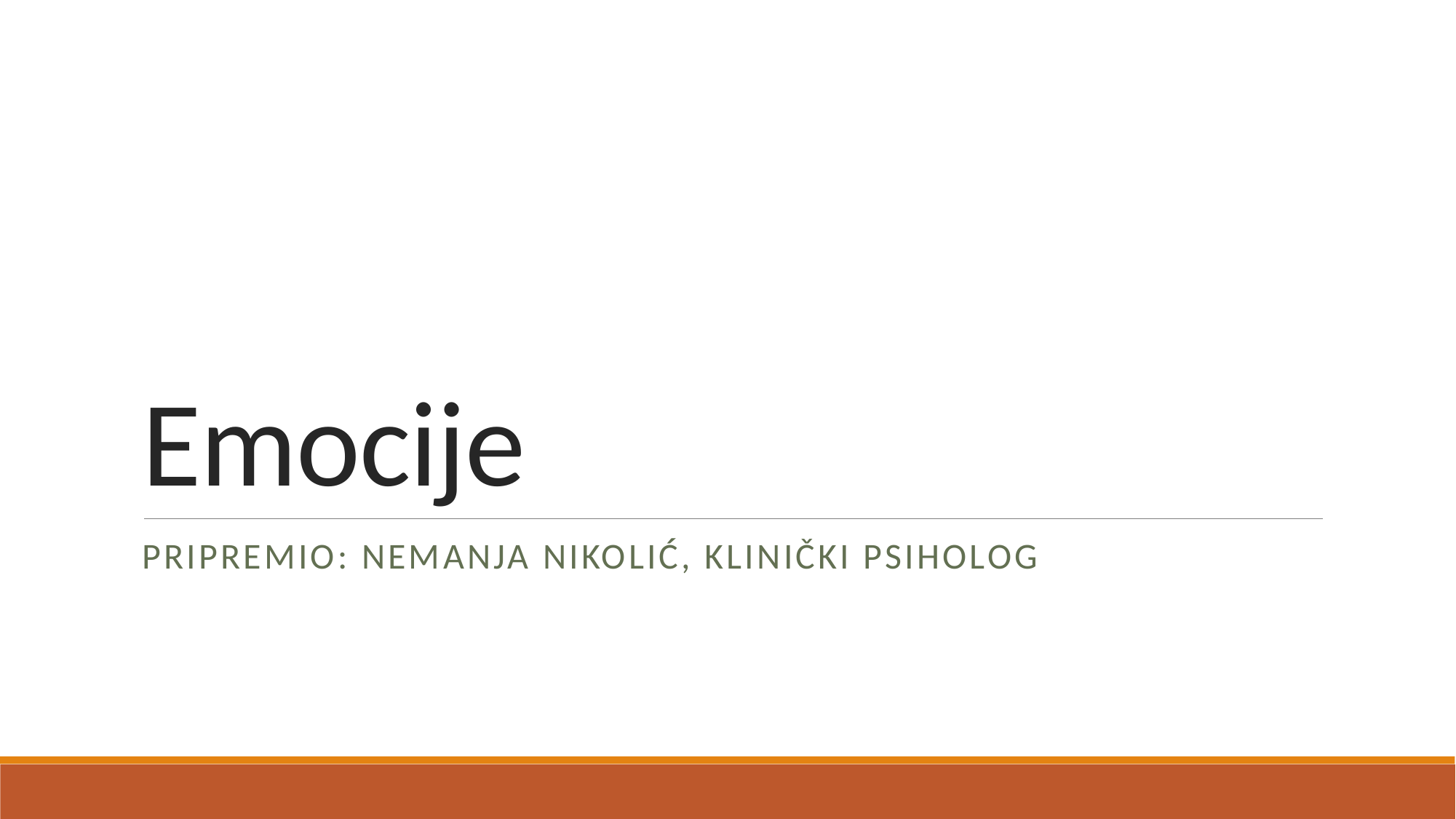

# Emocije
Pripremio: Nemanja Nikolić, klinički psiholog